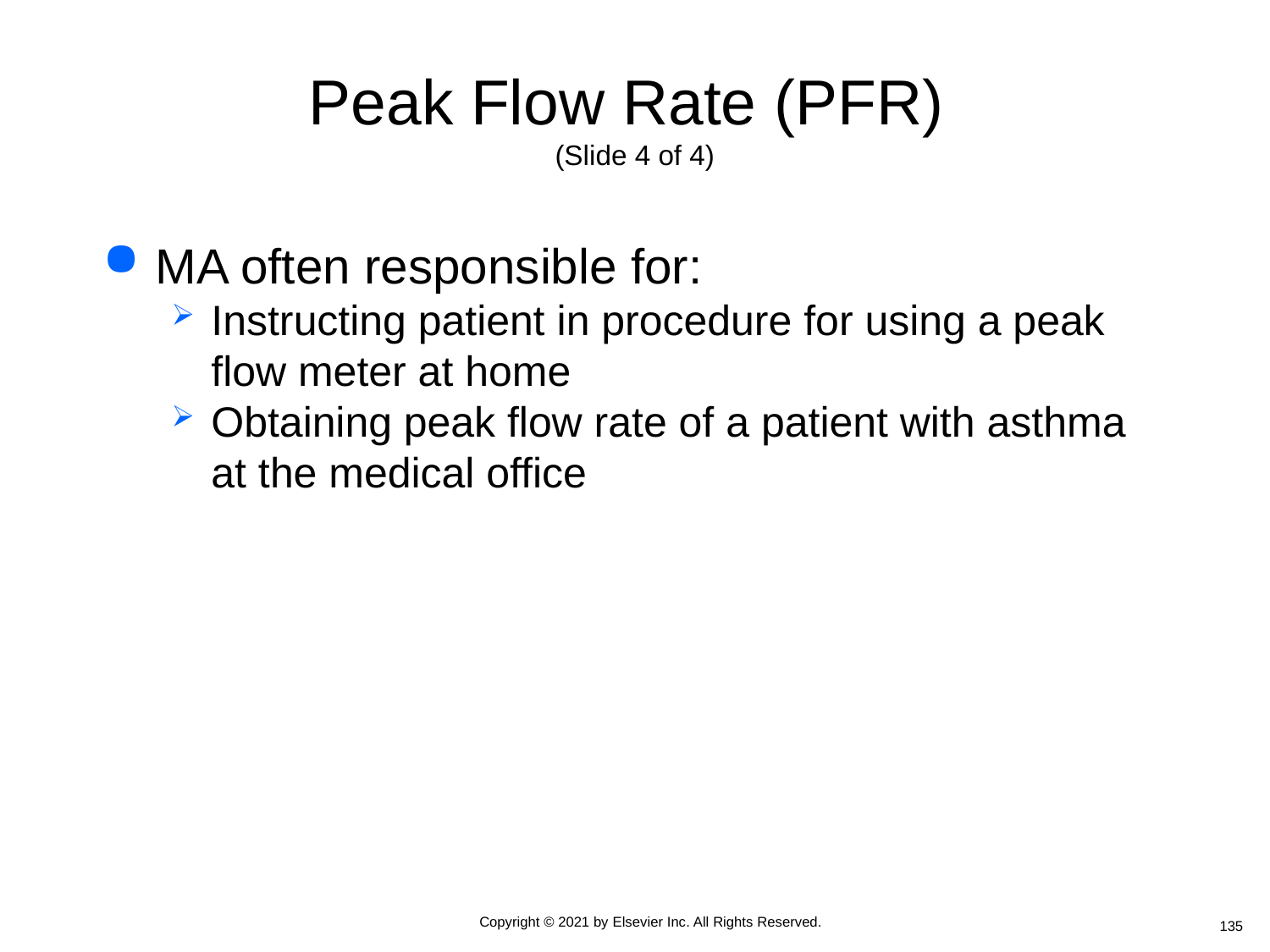

# Peak Flow Rate (PFR) (Slide 4 of 4)
MA often responsible for:
Instructing patient in procedure for using a peak flow meter at home
Obtaining peak flow rate of a patient with asthma at the medical office
135